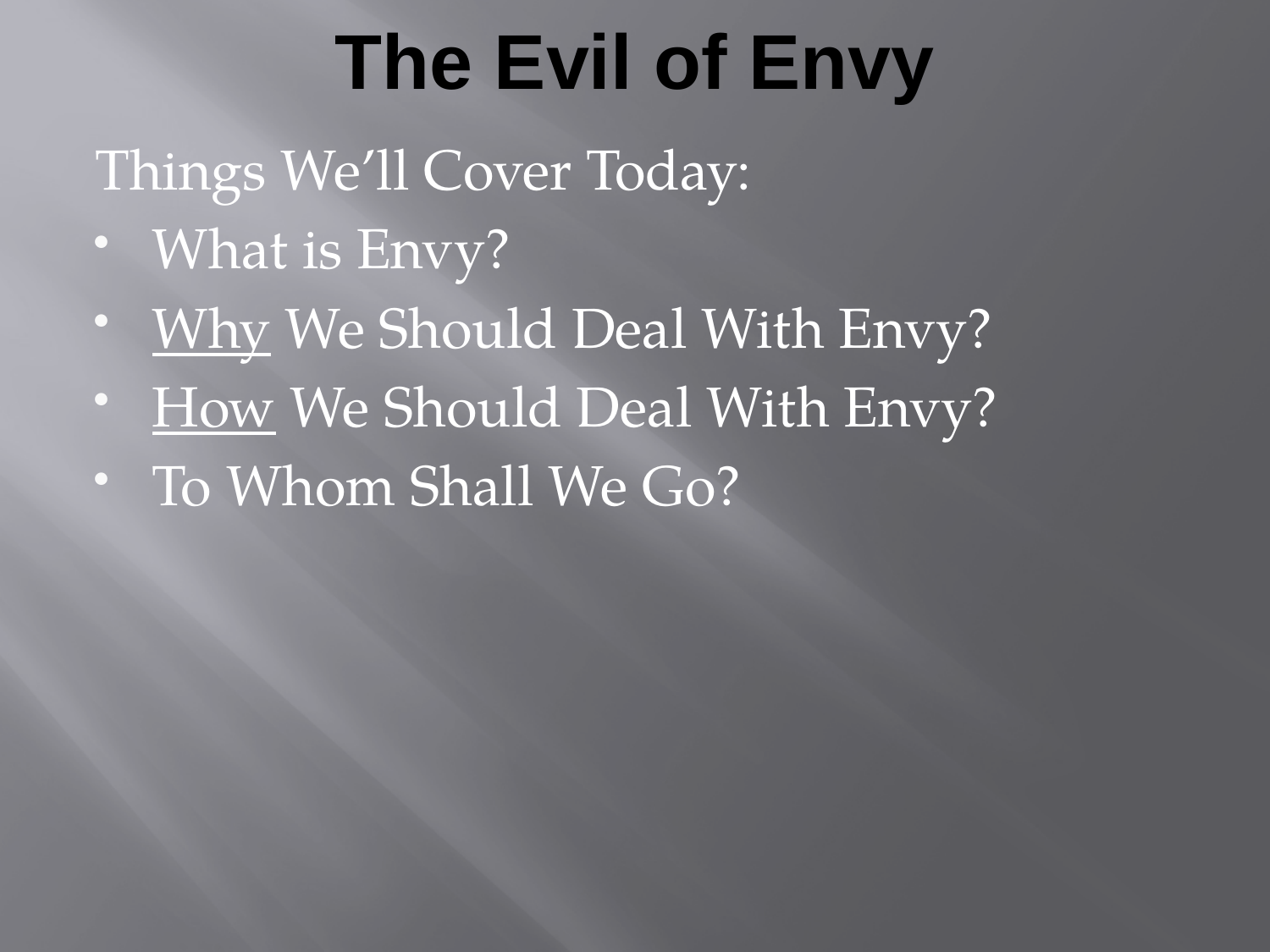

# The Evil of Envy
Things We’ll Cover Today:
What is Envy?
Why We Should Deal With Envy?
How We Should Deal With Envy?
To Whom Shall We Go?